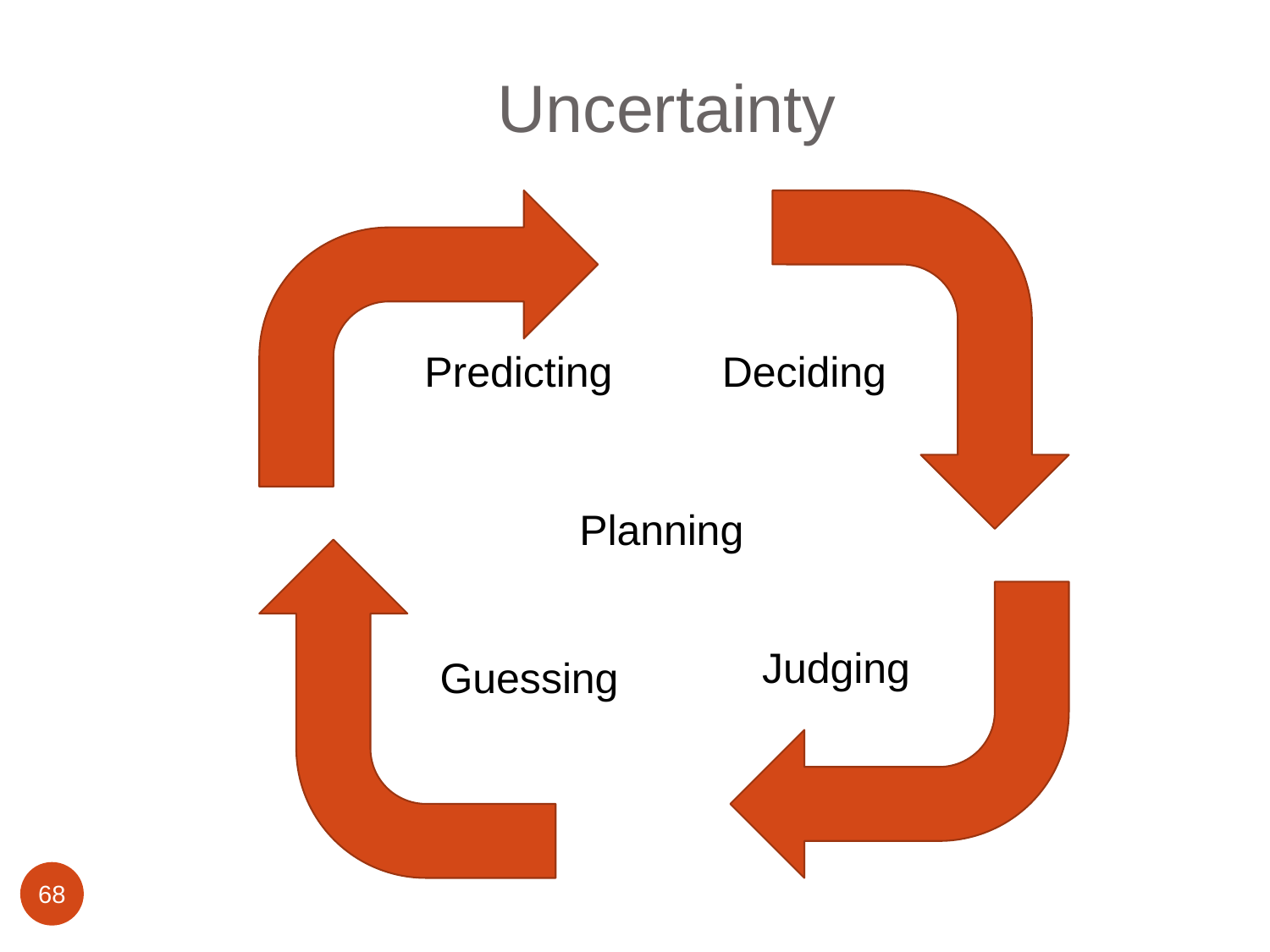

# Uncertainty

Predicting
Deciding
Planning

Judging
Guessing
68